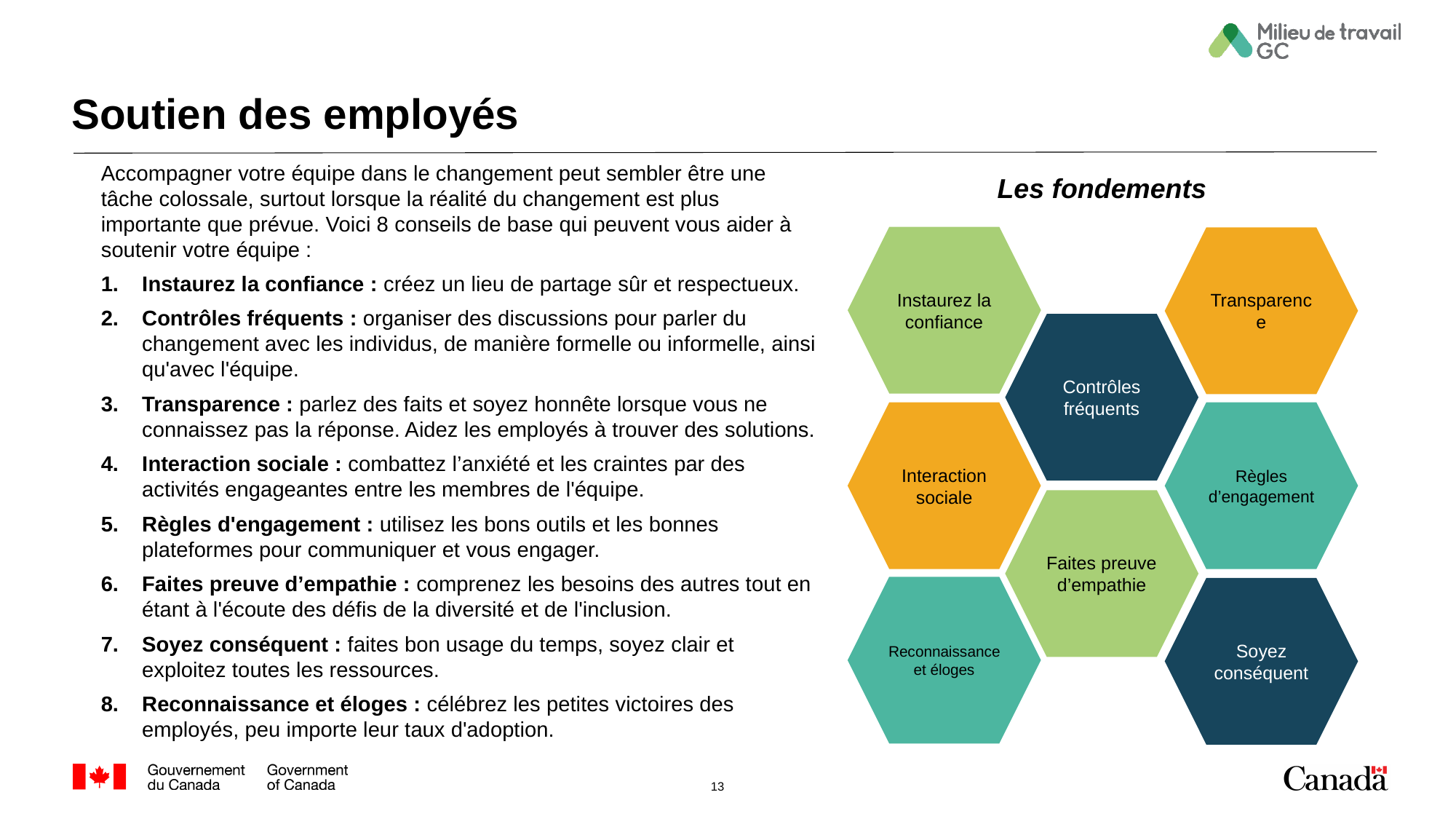

# Soutien des employés
Accompagner votre équipe dans le changement peut sembler être une tâche colossale, surtout lorsque la réalité du changement est plus importante que prévue. Voici 8 conseils de base qui peuvent vous aider à soutenir votre équipe :
Instaurez la confiance : créez un lieu de partage sûr et respectueux.
Contrôles fréquents : organiser des discussions pour parler du changement avec les individus, de manière formelle ou informelle, ainsi qu'avec l'équipe.
Transparence : parlez des faits et soyez honnête lorsque vous ne connaissez pas la réponse. Aidez les employés à trouver des solutions.
Interaction sociale : combattez l’anxiété et les craintes par des activités engageantes entre les membres de l'équipe.
Règles d'engagement : utilisez les bons outils et les bonnes plateformes pour communiquer et vous engager.
Faites preuve d’empathie : comprenez les besoins des autres tout en étant à l'écoute des défis de la diversité et de l'inclusion.
Soyez conséquent : faites bon usage du temps, soyez clair et exploitez toutes les ressources.
Reconnaissance et éloges : célébrez les petites victoires des employés, peu importe leur taux d'adoption.
Les fondements
Instaurez la confiance
Transparence
Contrôles fréquents
Interaction sociale
Règles d’engagement
Faites preuve d’empathie
Reconnaissance et éloges
Soyez conséquent